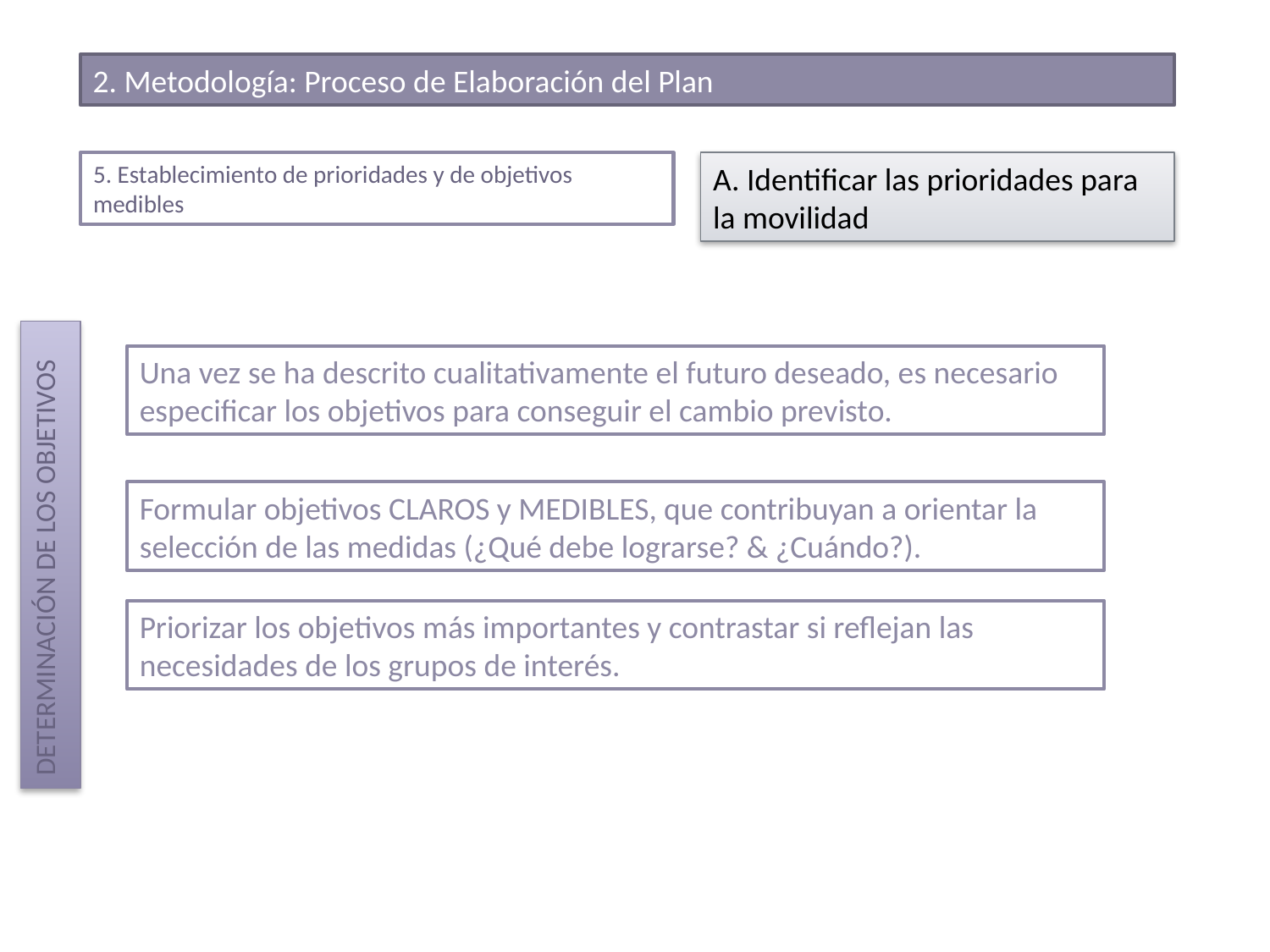

2. Metodología: Proceso de Elaboración del Plan
5. Establecimiento de prioridades y de objetivos medibles
A. Identificar las prioridades para la movilidad
DETERMINACIÓN DE LOS OBJETIVOS
Una vez se ha descrito cualitativamente el futuro deseado, es necesario especificar los objetivos para conseguir el cambio previsto.
Formular objetivos CLAROS y MEDIBLES, que contribuyan a orientar la selección de las medidas (¿Qué debe lograrse? & ¿Cuándo?).
Priorizar los objetivos más importantes y contrastar si reflejan las necesidades de los grupos de interés.